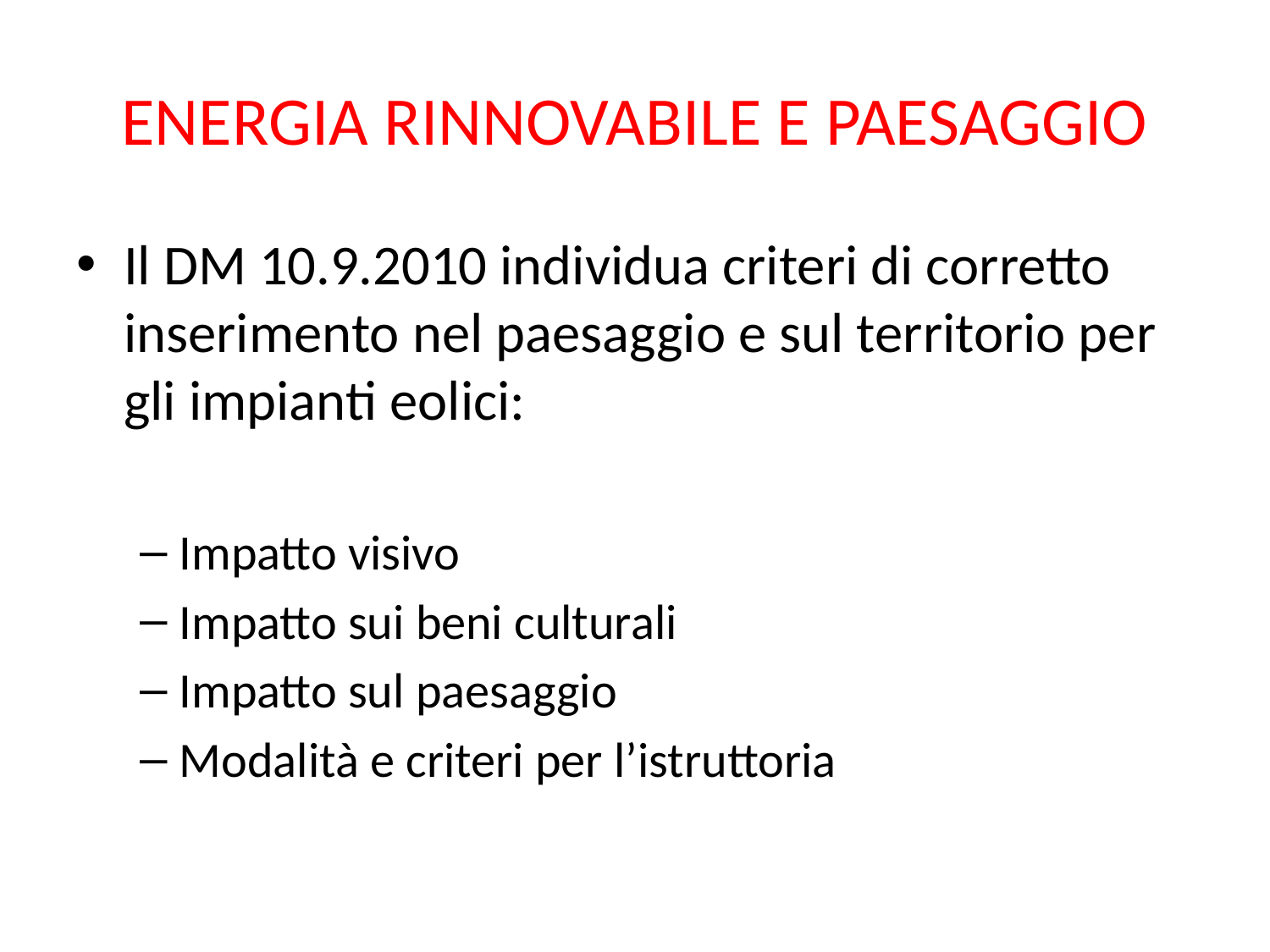

# ENERGIA RINNOVABILE E PAESAGGIO
Il DM 10.9.2010 individua criteri di corretto inserimento nel paesaggio e sul territorio per gli impianti eolici:

Impatto visivo
Impatto sui beni culturali
Impatto sul paesaggio
Modalità e criteri per l’istruttoria